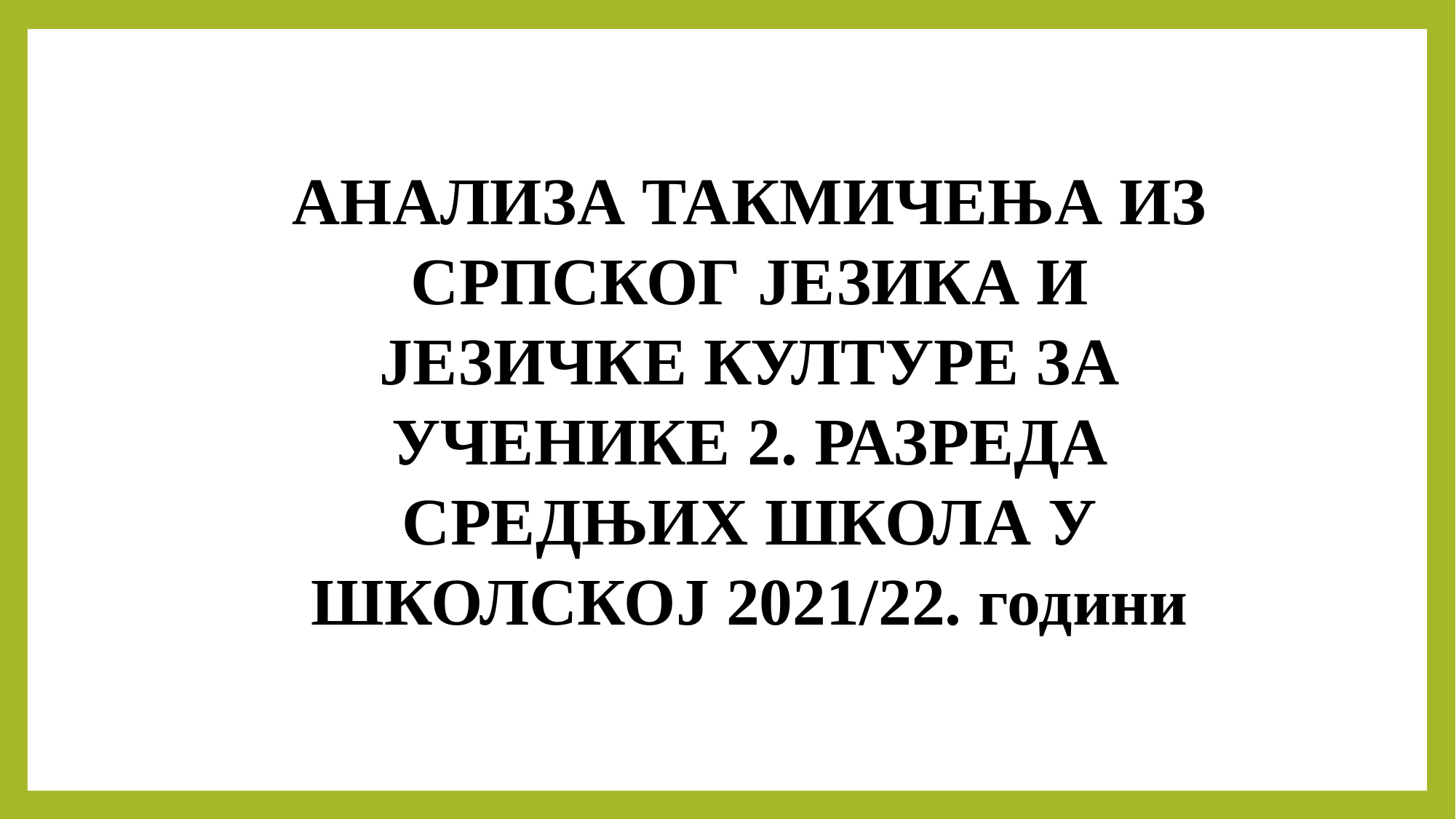

АНАЛИЗА ТАКМИЧЕЊА ИЗ СРПСКОГ ЈЕЗИКА И ЈЕЗИЧКЕ КУЛТУРЕ ЗА УЧЕНИКЕ 2. РАЗРЕДА СРЕДЊИХ ШКОЛА У ШКОЛСКОЈ 2021/22. години